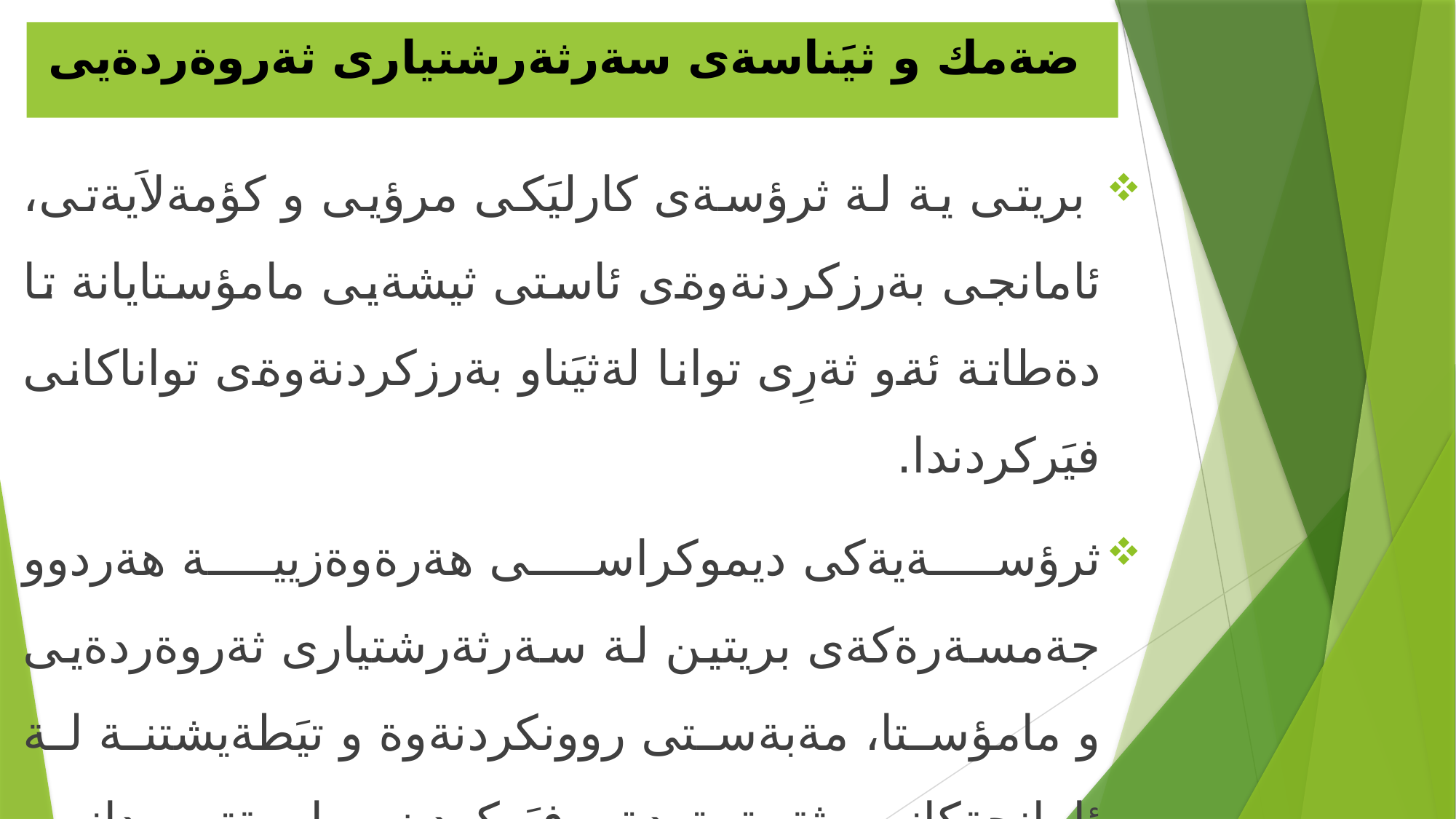

# ضةمك و ثيَناسةى سةرثةرشتيارى ثةروةردةيى
 بريتى ية لة ثرؤسةى كارليَكى مرؤيى و كؤمةلاَيةتى، ئامانجى بةرزكردنةوةى ئاستى ثيشةيى مامؤستايانة تا دةطاتة ئةو ثةرِى توانا لةثيَناو بةرزكردنةوةى تواناكانى فيَركردندا.
ثرؤسةيةكى ديموكراسى هةرةوةزيية هةردوو جةمسةرةكةى بريتين لة سةرثةرشتيارى ثةروةردةيى و مامؤستا، مةبةستى روونكردنةوة و تيَطةيشتنة لة ئامانجةكانى ثةرةوةردة و فيَركردن و يارمةتى دانى مامؤستاية بؤ كاركردن لة ثيَناو بة بةديهيَنانى ئةم ئامانجانة.